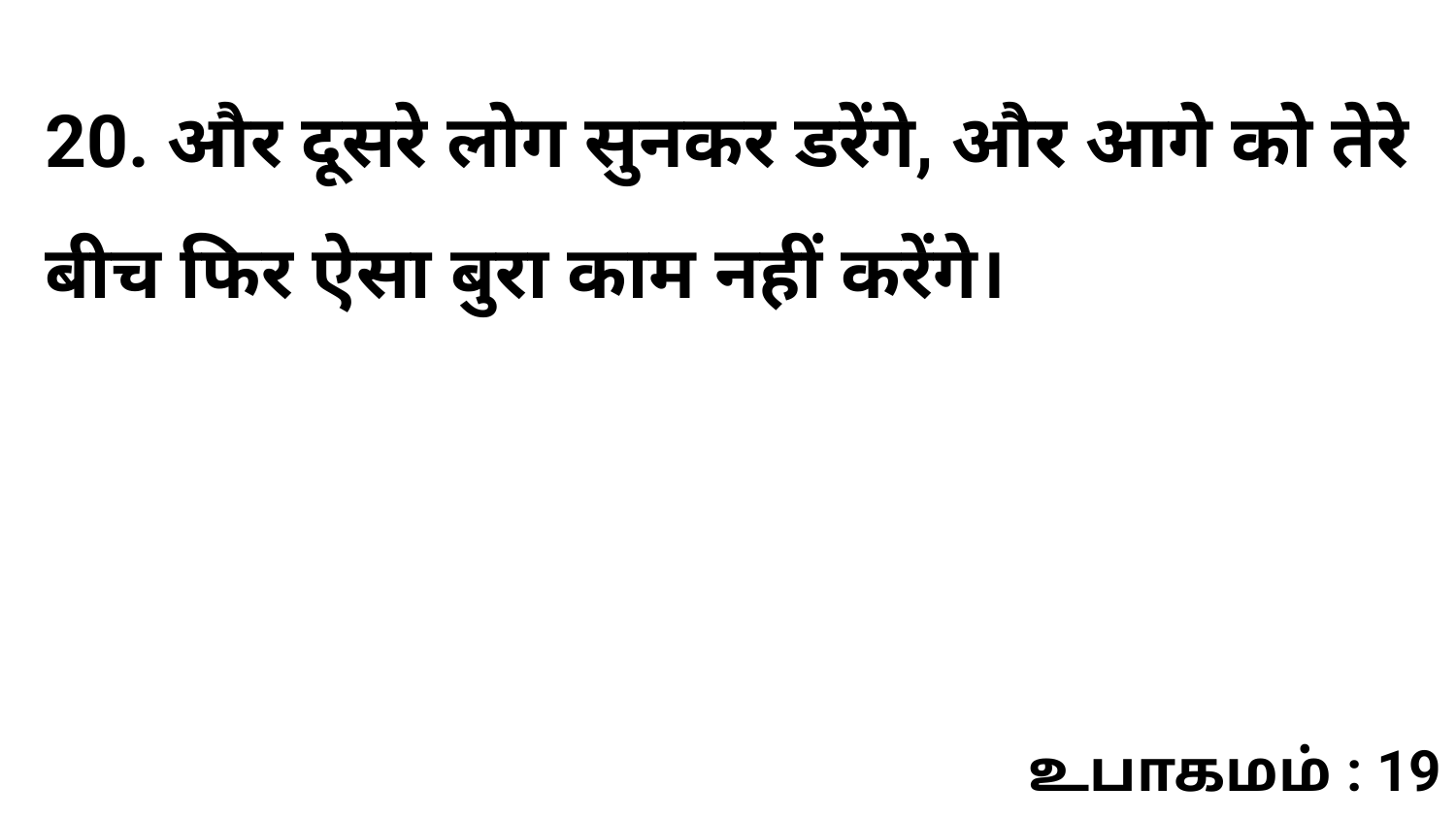

20. और दूसरे लोग सुनकर डरेंगे, और आगे को तेरे बीच फिर ऐसा बुरा काम नहीं करेंगे।
உபாகமம் : 19